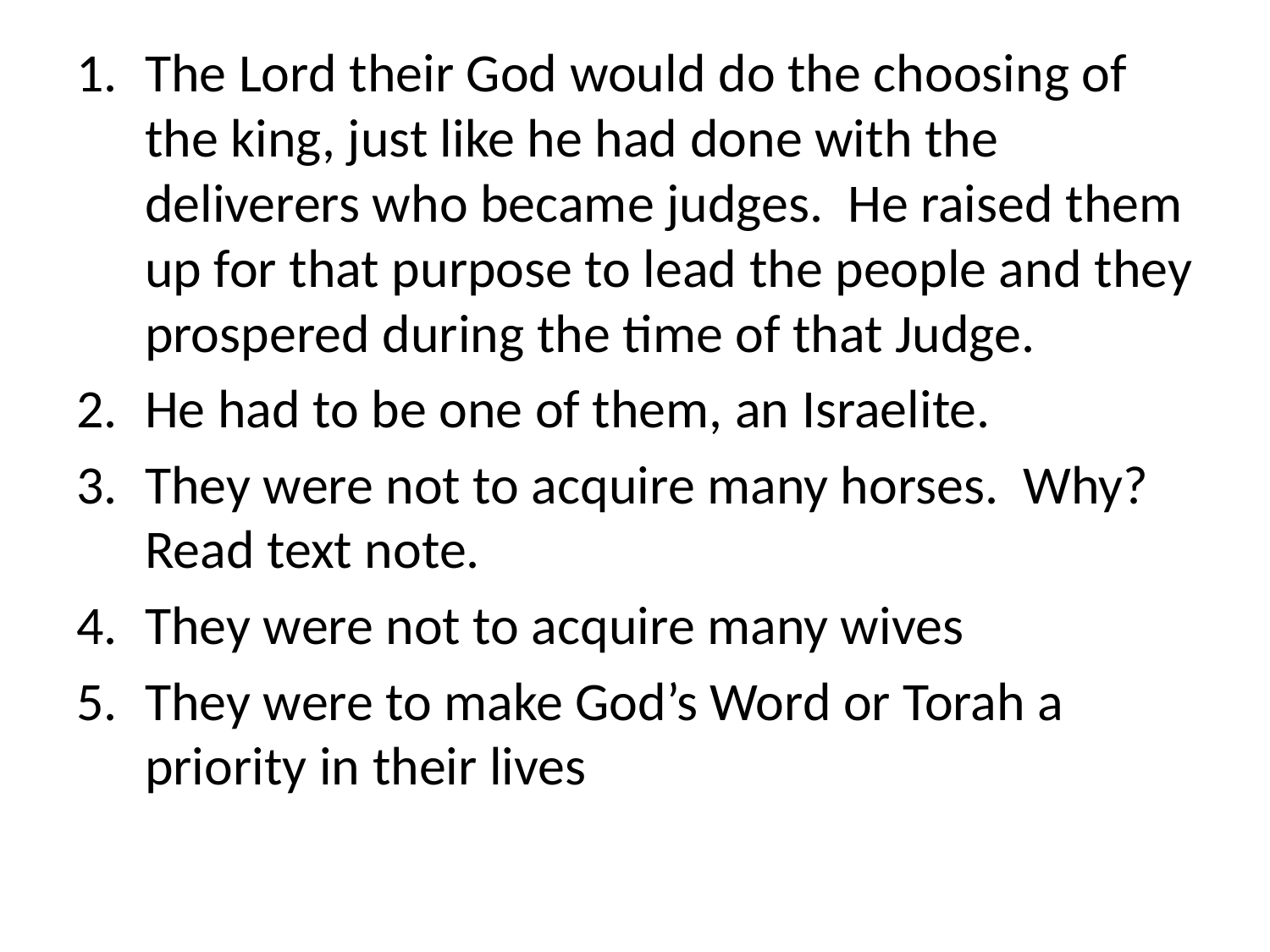

The Lord their God would do the choosing of the king, just like he had done with the deliverers who became judges.  He raised them up for that purpose to lead the people and they prospered during the time of that Judge.
He had to be one of them, an Israelite.
They were not to acquire many horses.  Why?  Read text note.
They were not to acquire many wives
They were to make God’s Word or Torah a priority in their lives